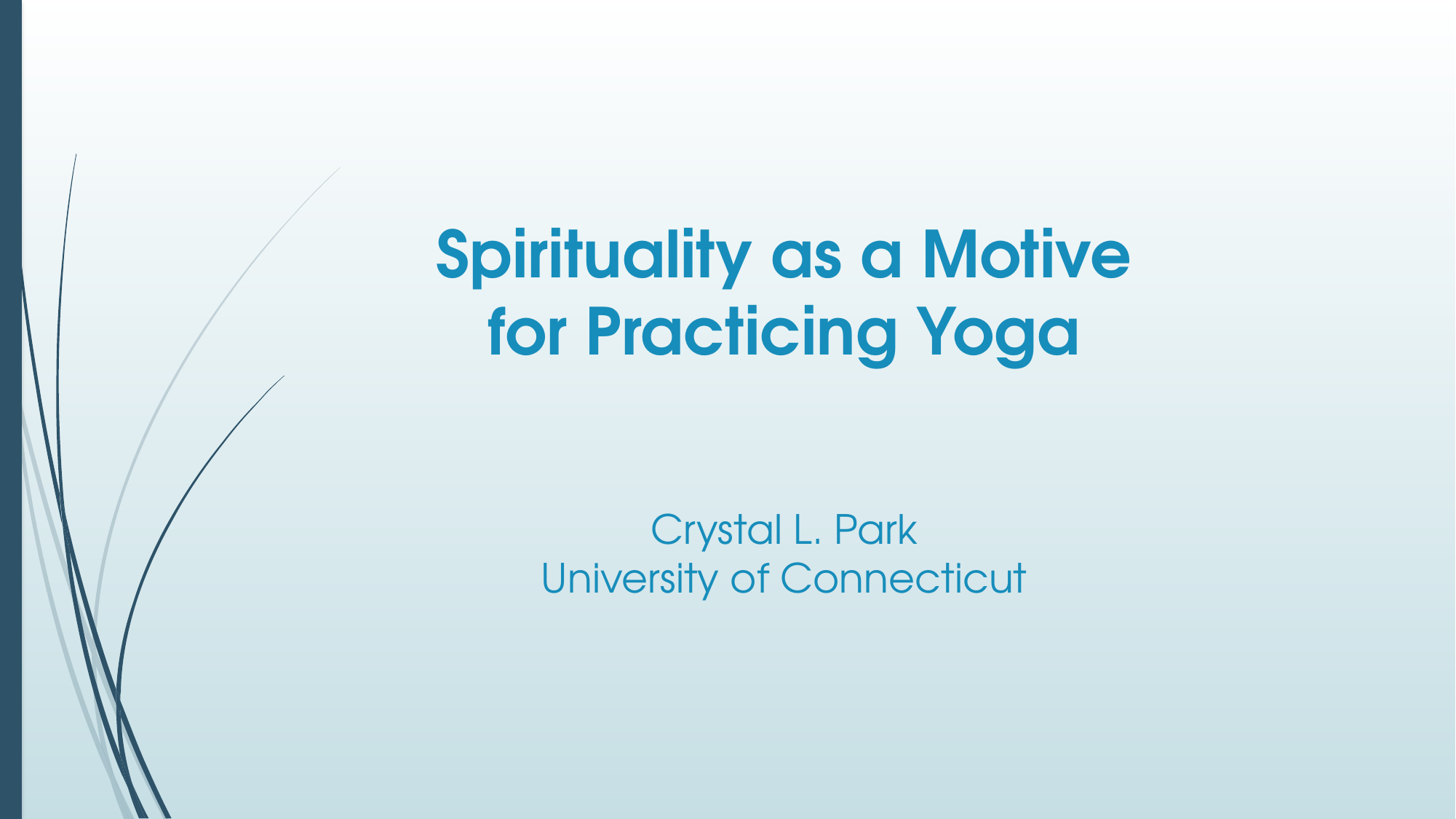

# Spirituality as a Motive for Practicing Yoga Crystal L. Park University of Connecticut